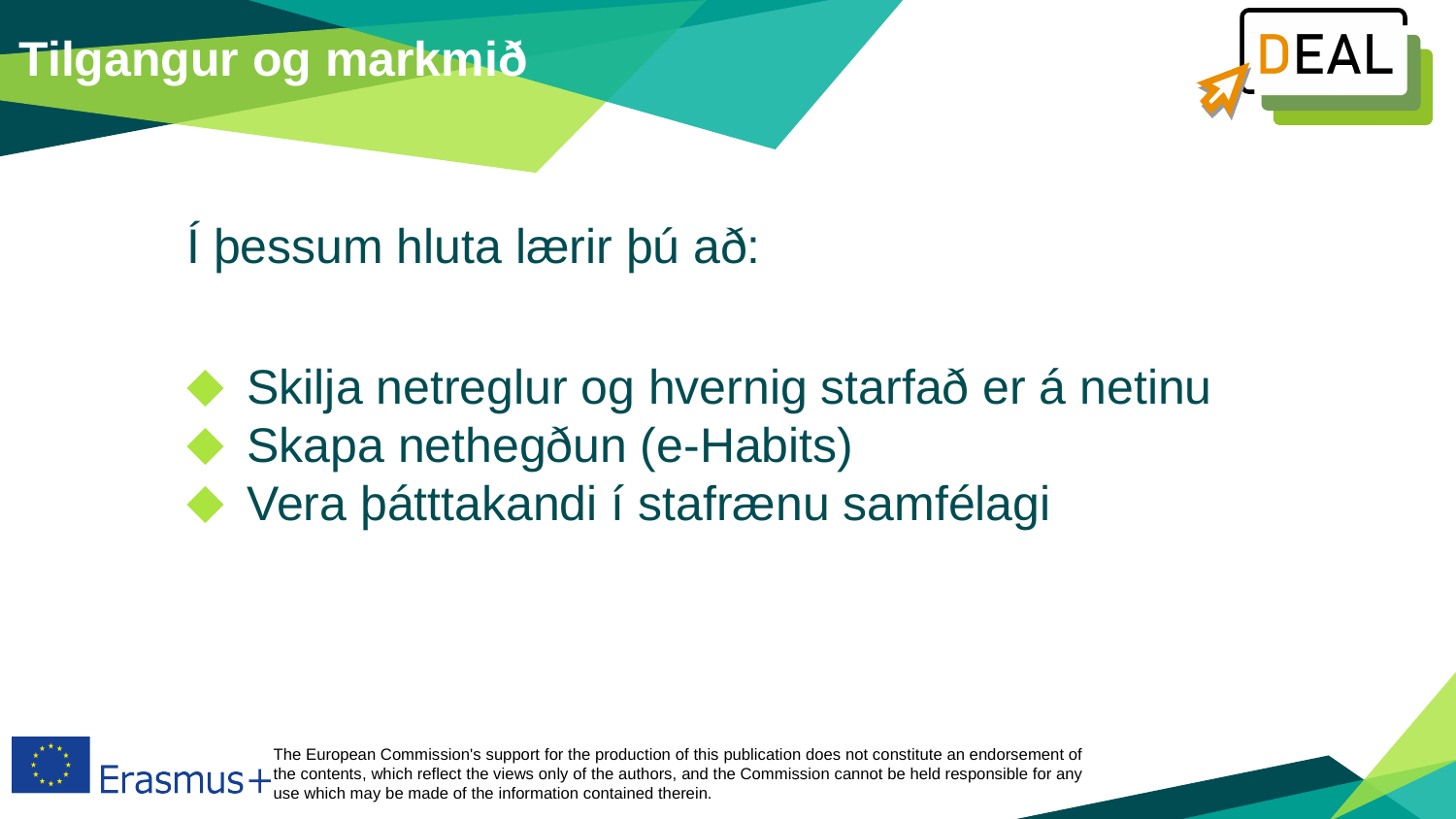

Tilgangur og markmið
Í þessum hluta lærir þú að:

Skilja netreglur og hvernig starfað er á netinu
Skapa nethegðun (e-Habits)
Vera þátttakandi í stafrænu samfélagi